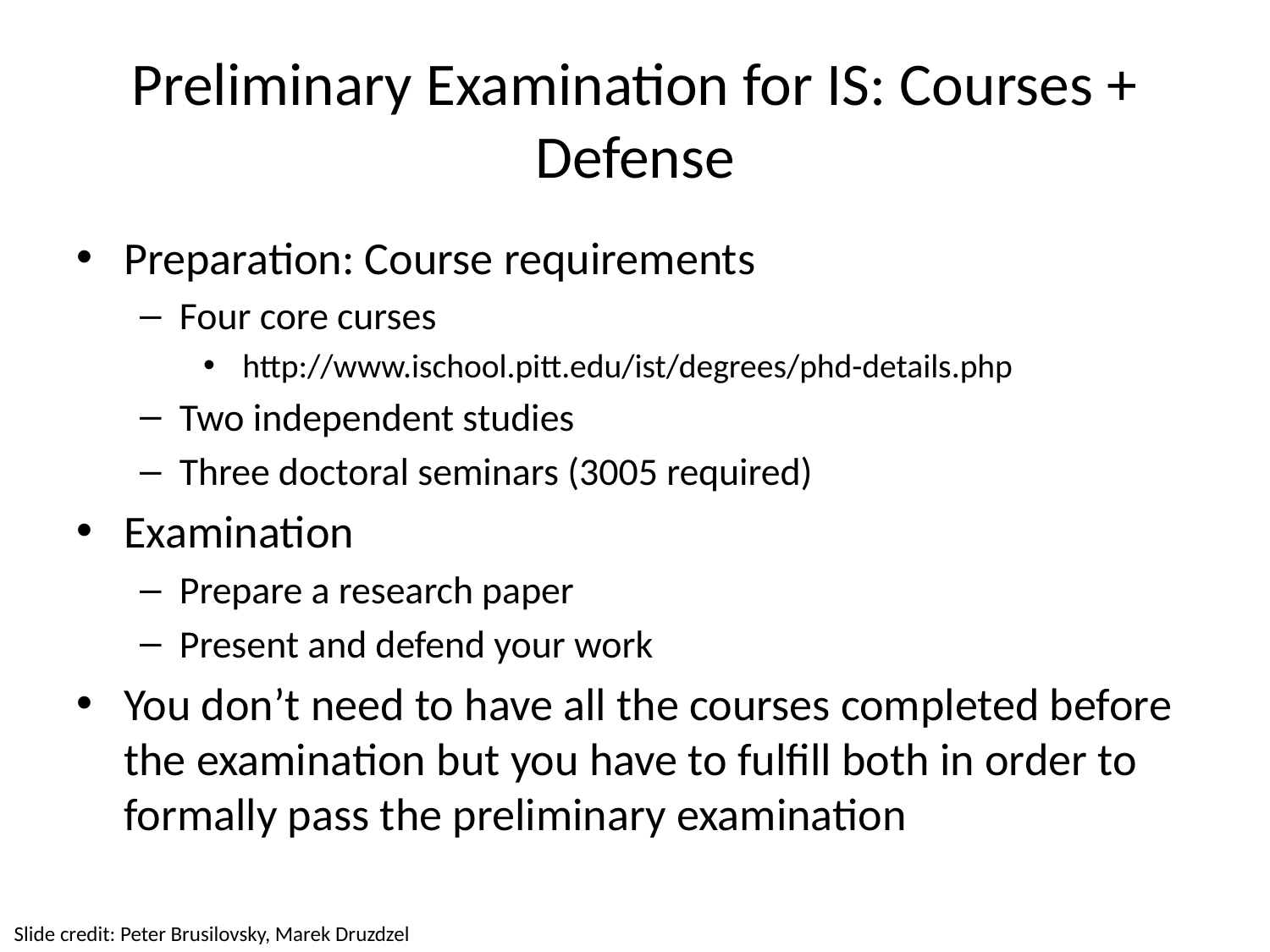

# Preliminary Examination for IS: Courses + Defense
Preparation: Course requirements
Four core curses
 http://www.ischool.pitt.edu/ist/degrees/phd-details.php
Two independent studies
Three doctoral seminars (3005 required)
Examination
Prepare a research paper
Present and defend your work
You don’t need to have all the courses completed before the examination but you have to fulfill both in order to formally pass the preliminary examination
Slide credit: Peter Brusilovsky, Marek Druzdzel